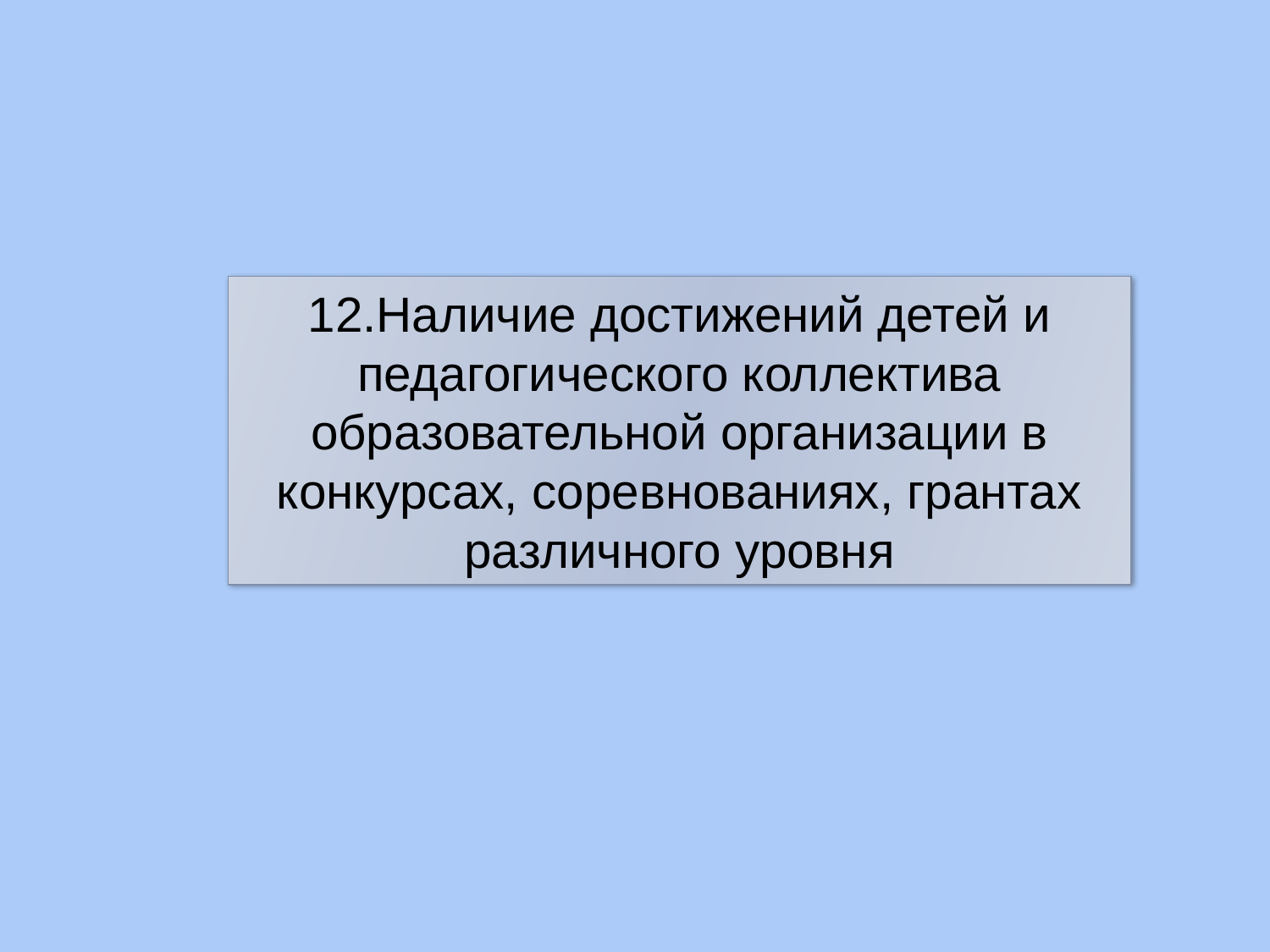

12.Наличие достижений детей и педагогического коллектива образовательной организации в конкурсах, соревнованиях, грантах различного уровня